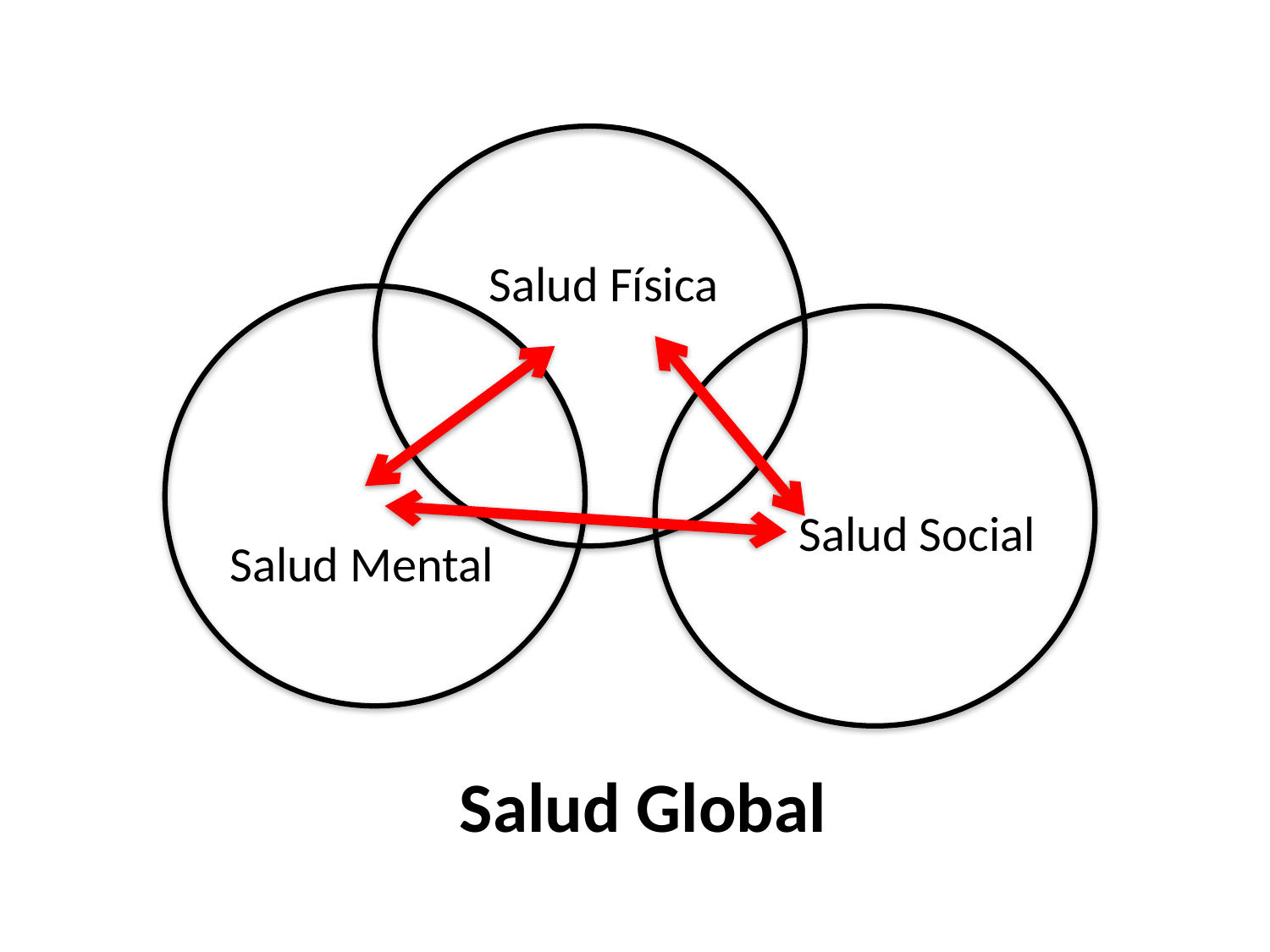

Salud Física

Salud Social
Salud Mental
Salud Global